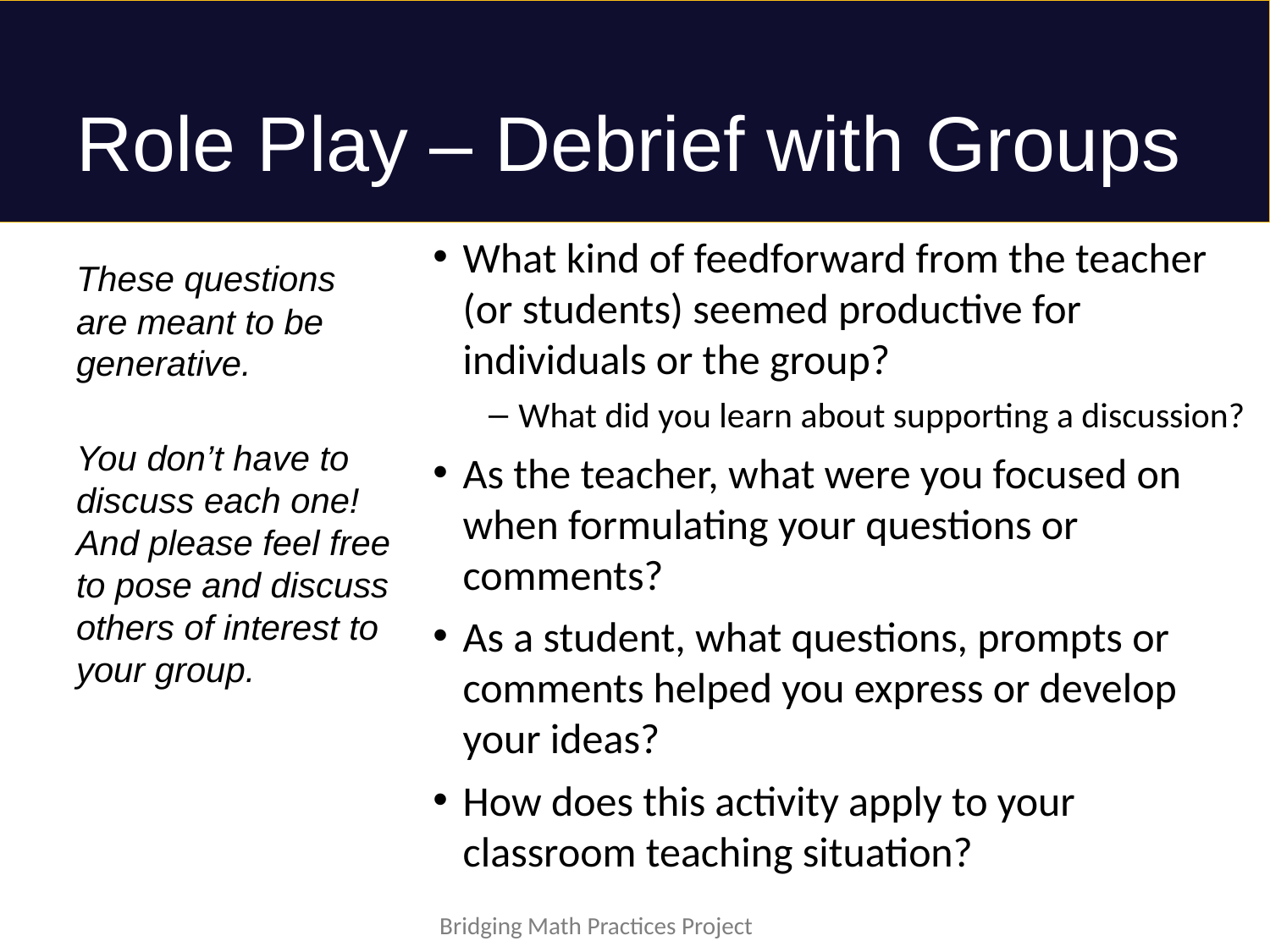

# Role Play – Debrief with Groups
What kind of feedforward from the teacher (or students) seemed productive for individuals or the group?
What did you learn about supporting a discussion?
As the teacher, what were you focused on when formulating your questions or comments?
As a student, what questions, prompts or comments helped you express or develop your ideas?
How does this activity apply to your classroom teaching situation?

These questions   are meant to be generative.

You don’t have to discuss each one! And please feel free to pose and discuss others of interest to your group.